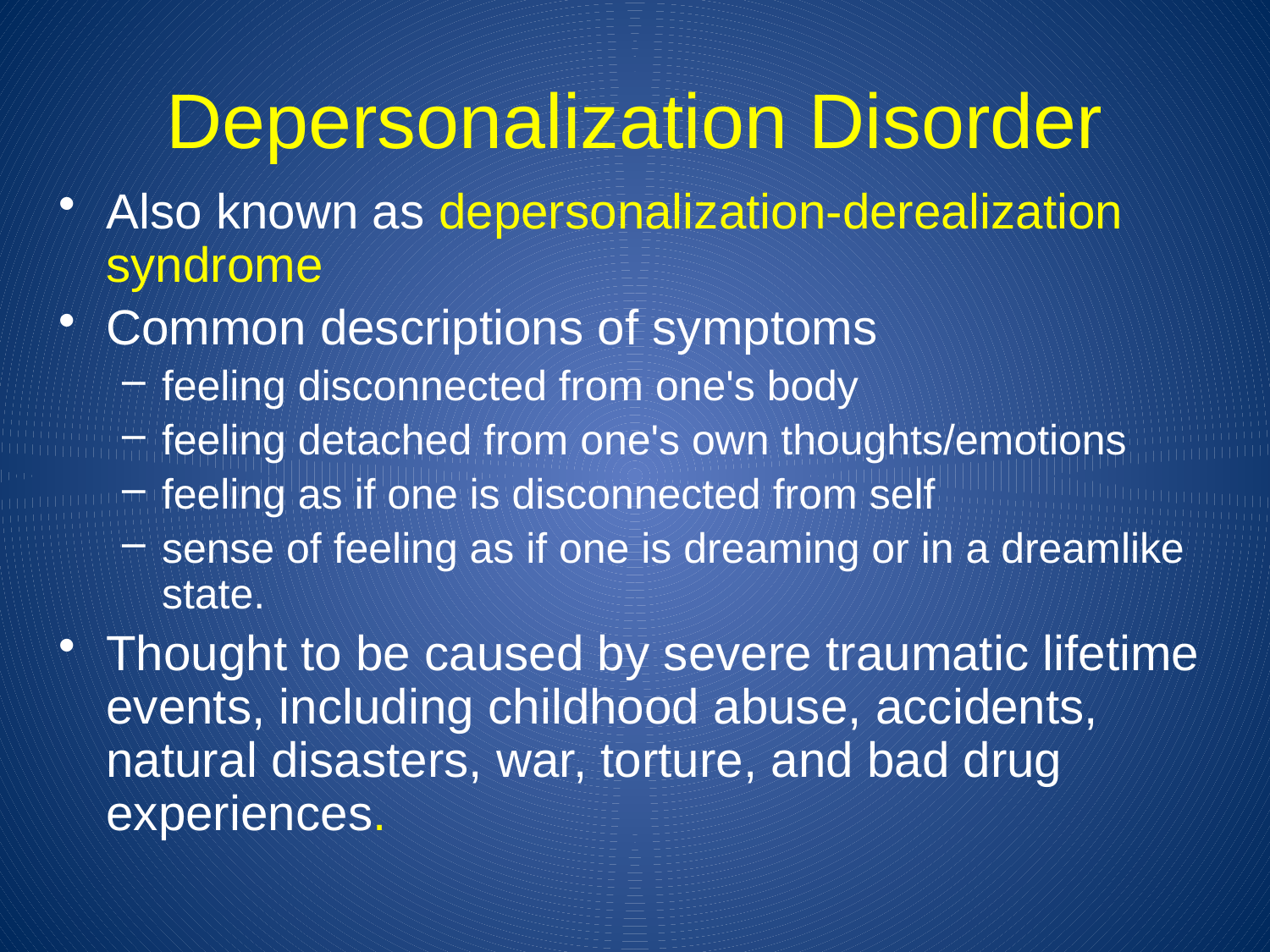

# Depersonalization Disorder
Also known as depersonalization-derealization syndrome
Common descriptions of symptoms
feeling disconnected from one's body
feeling detached from one's own thoughts/emotions
feeling as if one is disconnected from self
sense of feeling as if one is dreaming or in a dreamlike state.
Thought to be caused by severe traumatic lifetime events, including childhood abuse, accidents, natural disasters, war, torture, and bad drug experiences.